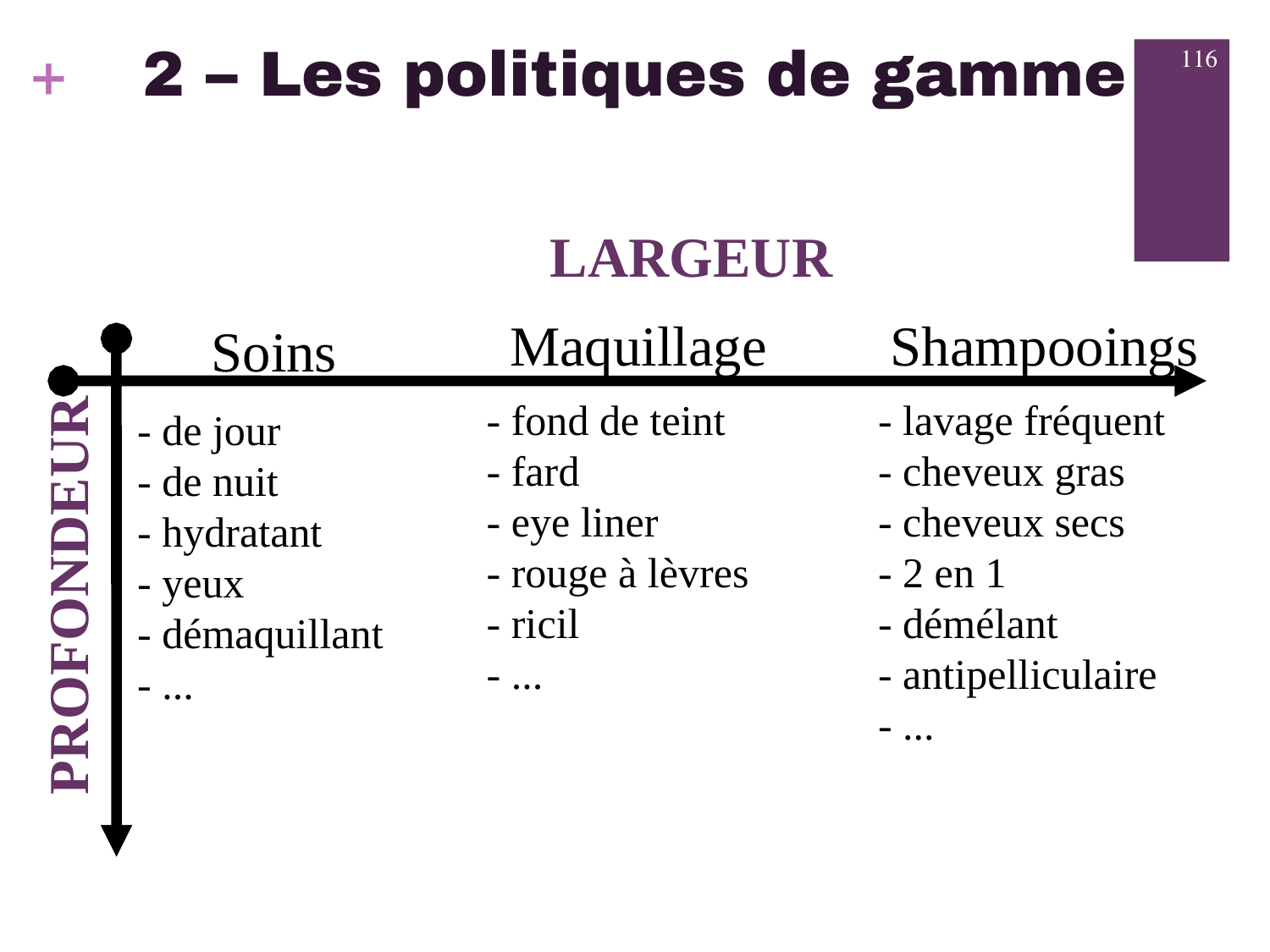

2 – Les politiques de gamme
116
LARGEUR
Maquillage
Shampooings
Soins

- fond de teint
- fard
- eye liner
- rouge à lèvres
- ricil
- ...
- lavage fréquent
- cheveux gras
- cheveux secs
- 2 en 1
- démélant
- antipelliculaire
- ...
- de jour
- de nuit
- hydratant
- yeux
- démaquillant
- ...
PROFONDEUR